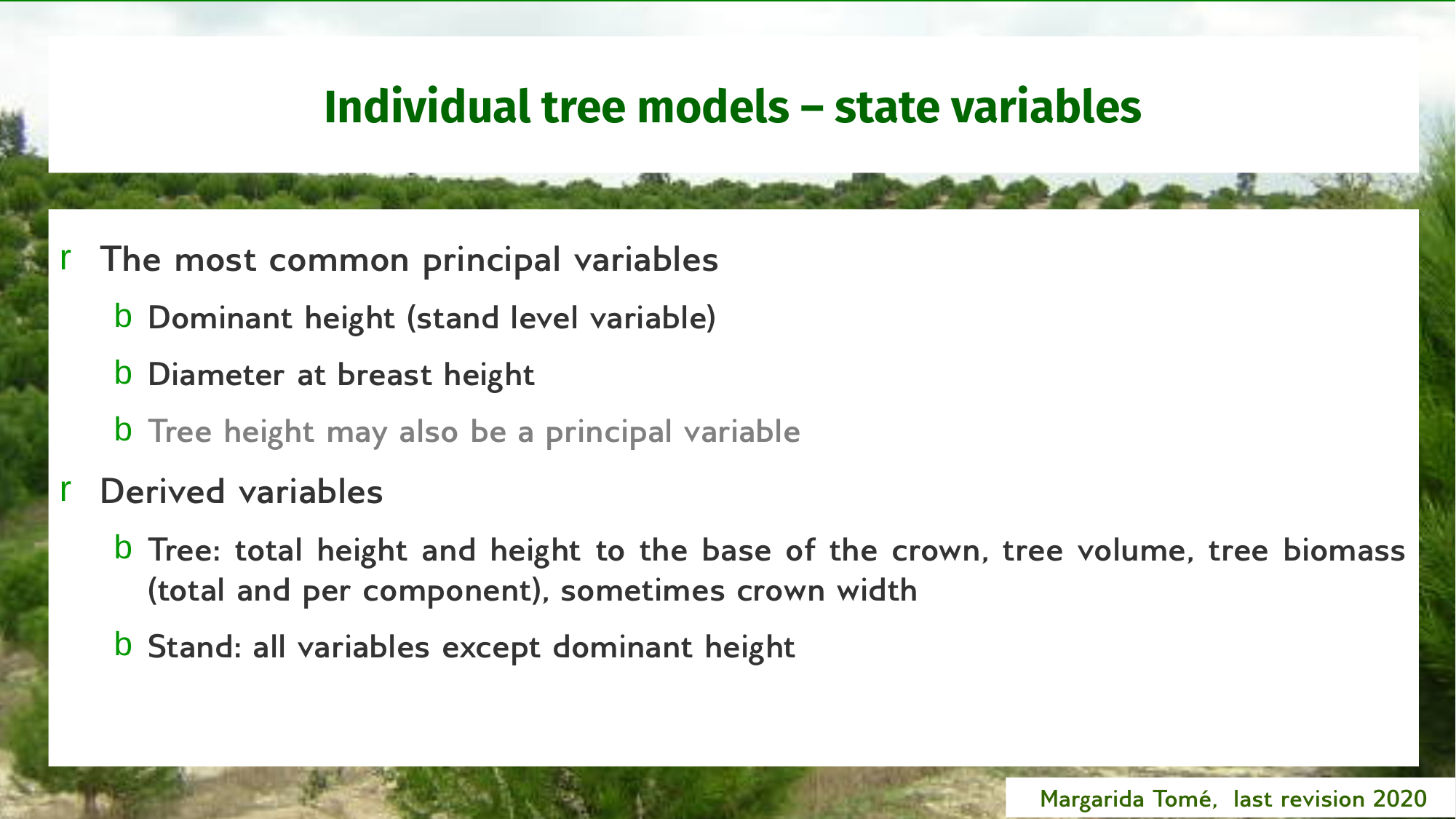

# Individual tree models – state variables
The most common principal variables
Dominant height (stand level variable)
Diameter at breast height
Tree height may also be a principal variable
Derived variables
Tree: total height and height to the base of the crown, tree volume, tree biomass (total and per component), sometimes crown width
Stand: all variables except dominant height